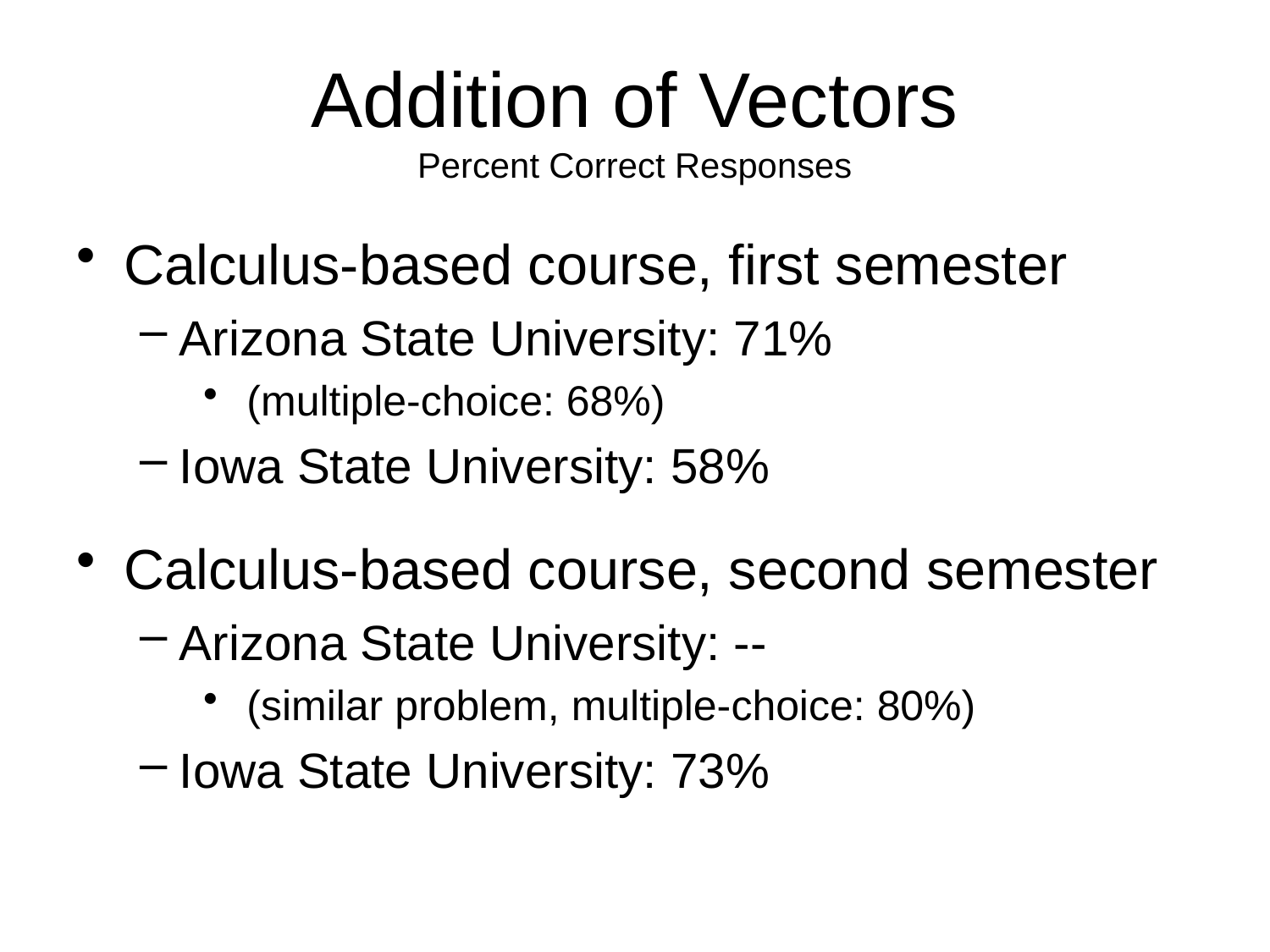

# Addition of Vectors Percent Correct Responses
Calculus-based course, first semester
Arizona State University: 71%
 (multiple-choice: 68%)
Iowa State University: 58%
Calculus-based course, second semester
Arizona State University: --
 (similar problem, multiple-choice: 80%)
Iowa State University: 73%